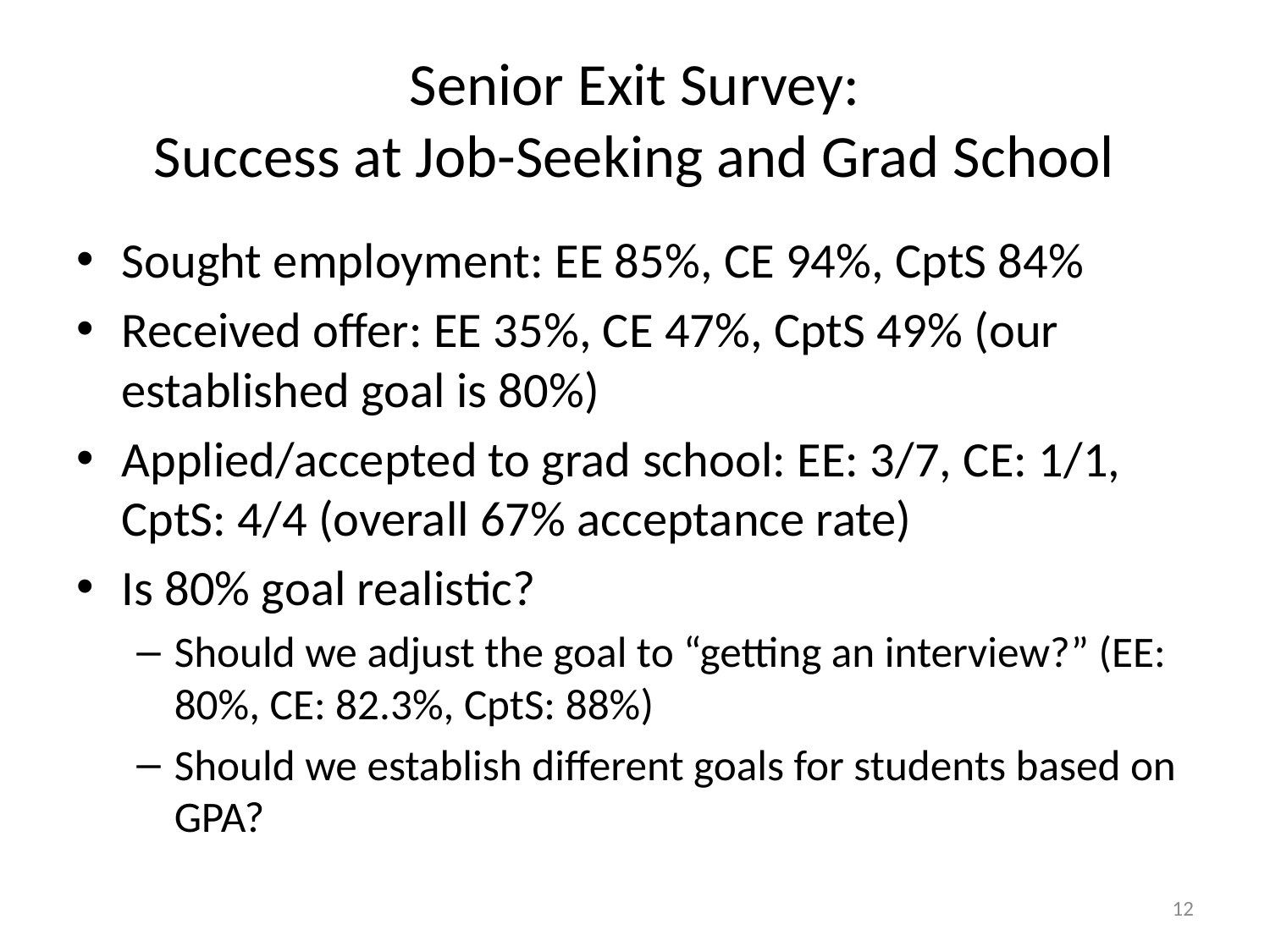

# Senior Exit Survey: Success at Job-Seeking and Grad School
Sought employment: EE 85%, CE 94%, CptS 84%
Received offer: EE 35%, CE 47%, CptS 49% (our established goal is 80%)
Applied/accepted to grad school: EE: 3/7, CE: 1/1, CptS: 4/4 (overall 67% acceptance rate)
Is 80% goal realistic?
Should we adjust the goal to “getting an interview?” (EE: 80%, CE: 82.3%, CptS: 88%)
Should we establish different goals for students based on GPA?
12